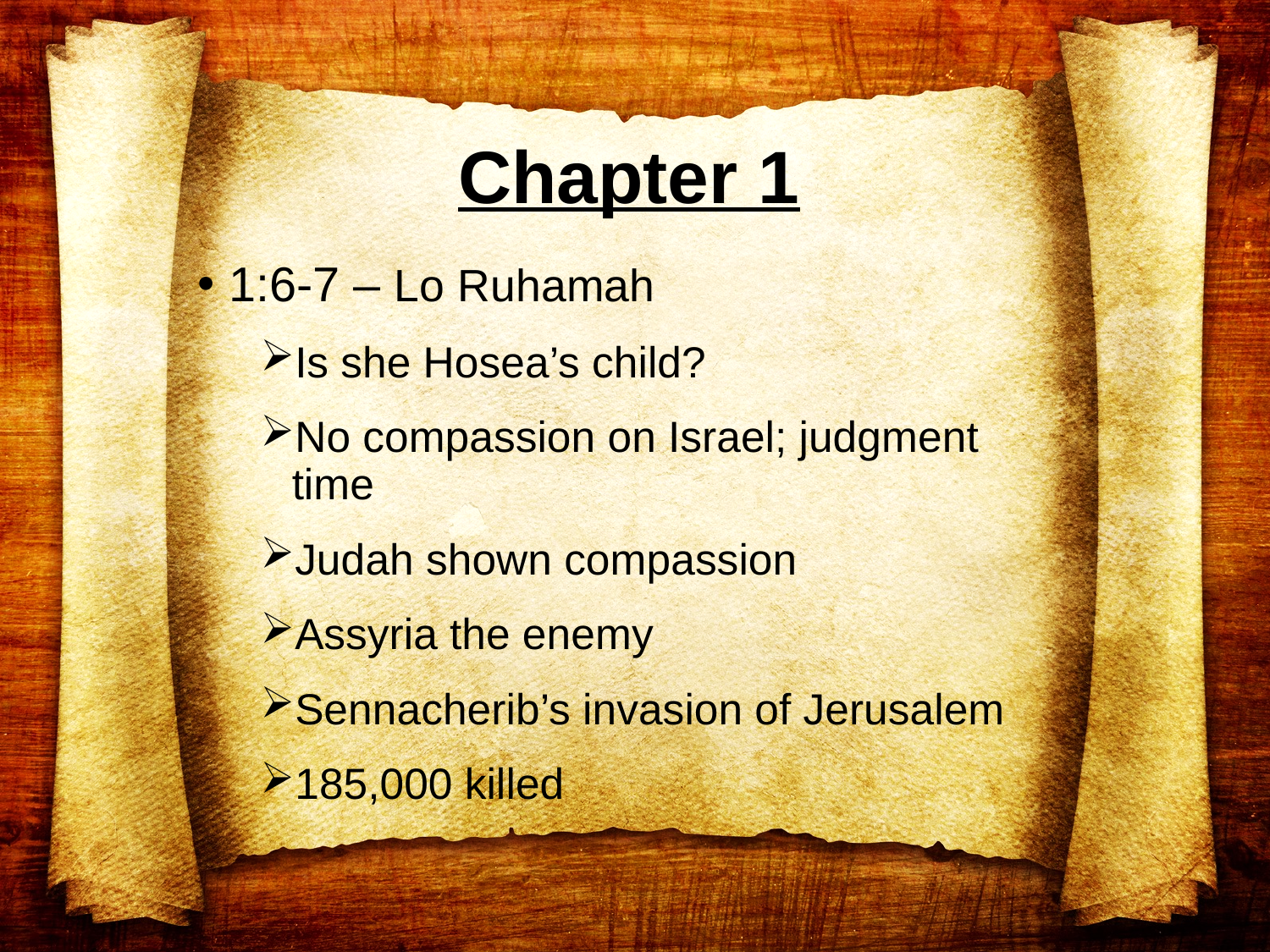

# Chapter 1
1:6-7 – Lo Ruhamah
Is she Hosea’s child?
No compassion on Israel; judgment time
Judah shown compassion
Assyria the enemy
Sennacherib’s invasion of Jerusalem
185,000 killed